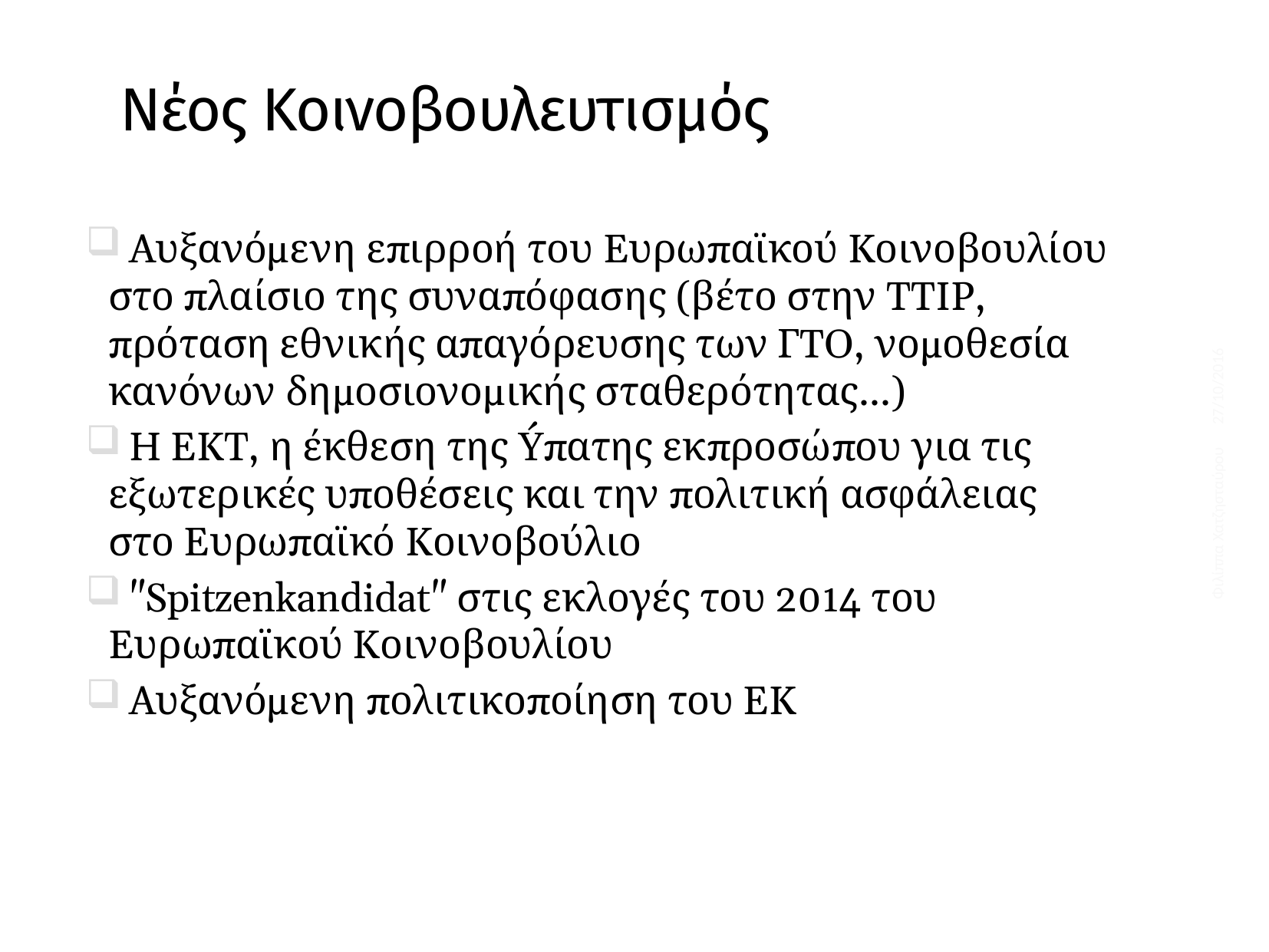

Νέος Κοινοβουλευτισμός

 Αυξανόμενη επιρροή του Ευρωπαϊκού Κοινοβουλίου στο πλαίσιο της συναπόφασης (βέτο στην ΤΤΙΡ, πρόταση εθνικής απαγόρευσης των ΓΤΟ, νομοθεσία κανόνων δημοσιονομικής σταθερότητας...)
 Η ΕΚΤ, η έκθεση της Ύπατης εκπροσώπου για τις εξωτερικές υποθέσεις και την πολιτική ασφάλειας στο Ευρωπαϊκό Κοινοβούλιο
 "Spitzenkandidat" στις εκλογές του 2014 του Ευρωπαϊκού Κοινοβουλίου
 Αυξανόμενη πολιτικοποίηση του ΕΚ

27/10/2016
Φιλίππα Χατζησταύρου
22